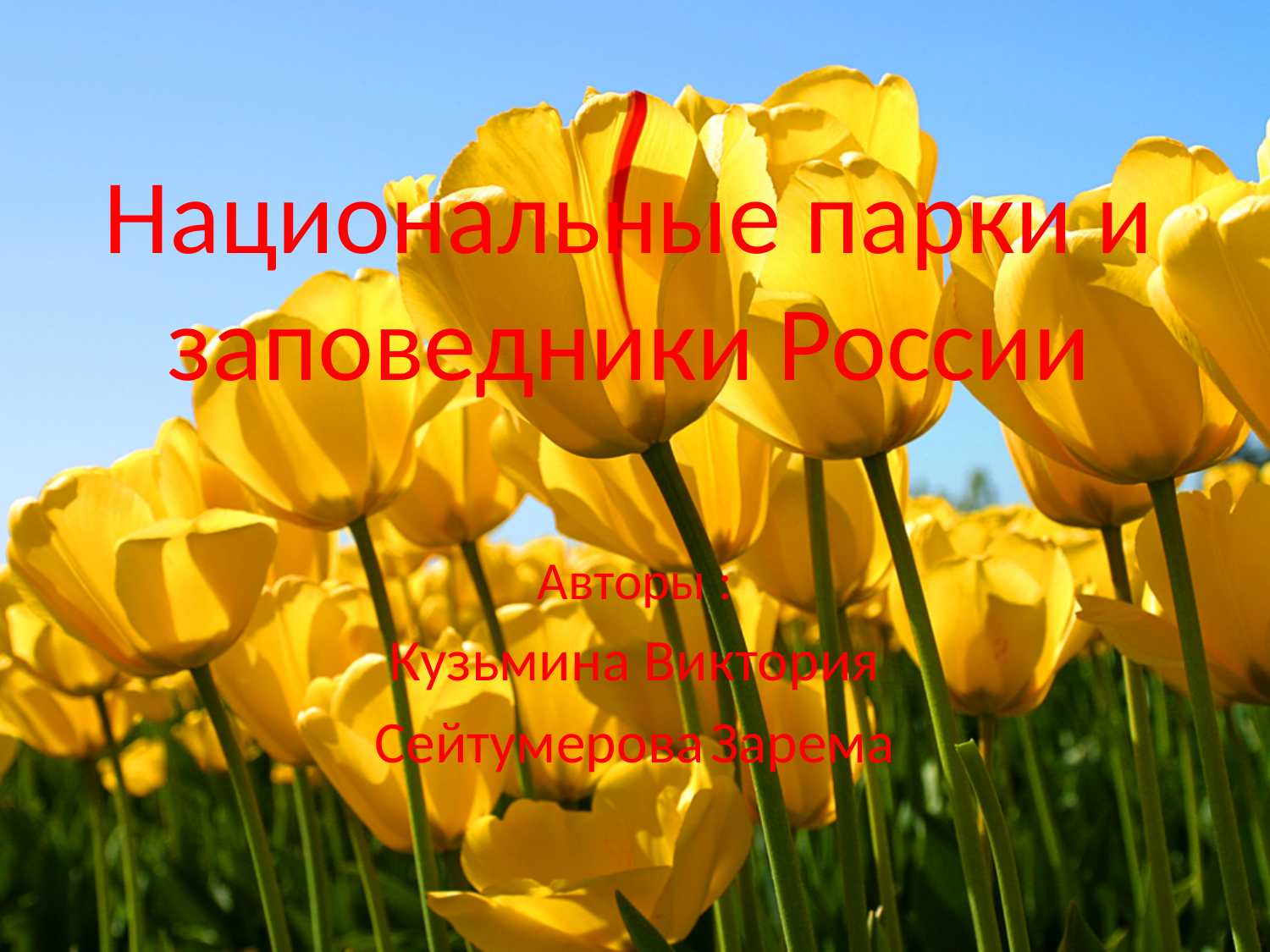

# Национальные парки и заповедники России
Авторы :
Кузьмина Виктория
Сейтумерова Зарема